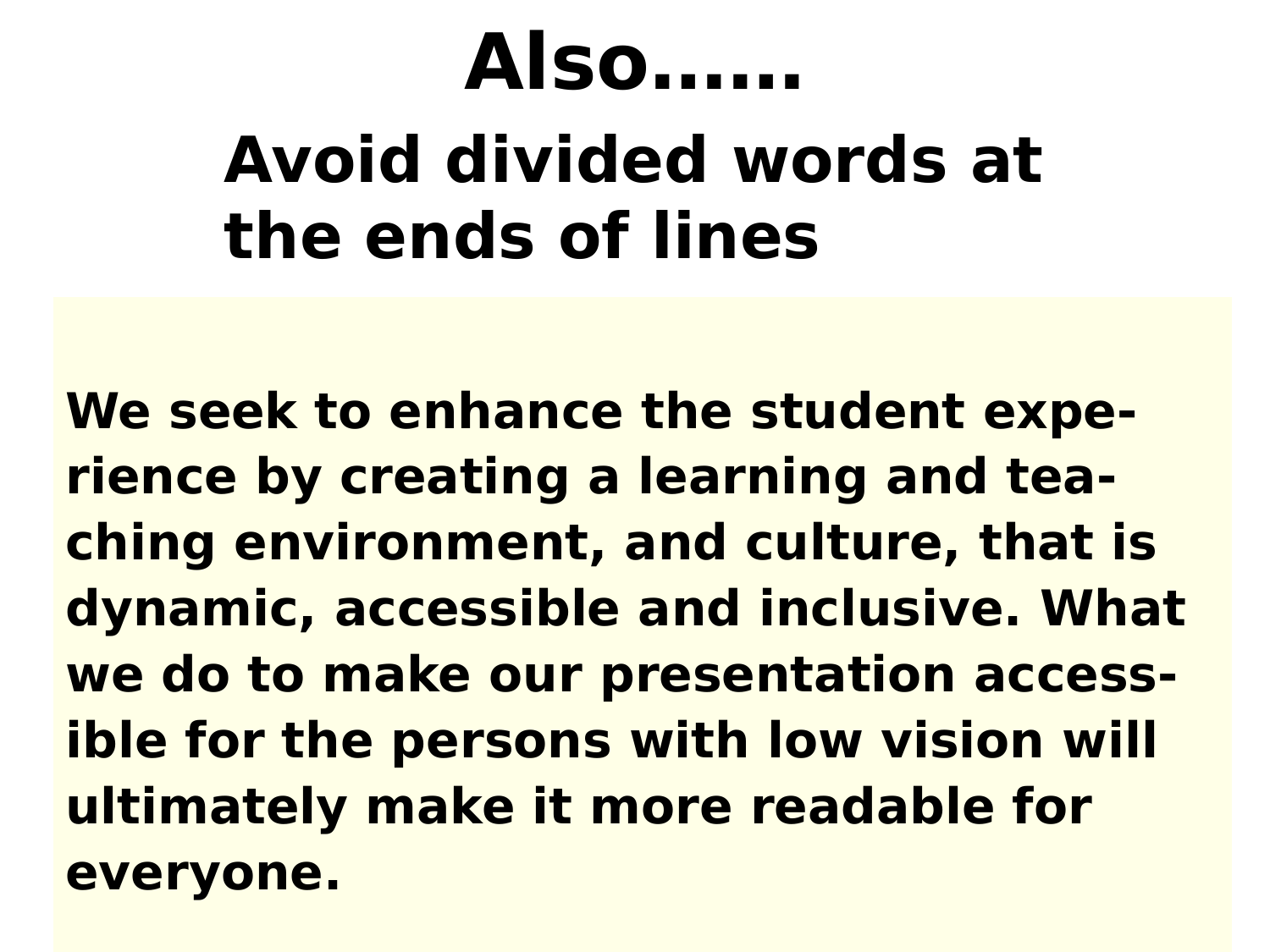

# Also……

Avoid divided words at the ends of lines

| We seek to enhance the student expe- rience by creating a learning and tea- ching environment, and culture, that is dynamic, accessible and inclusive. What we do to make our presentation access- ible for the persons with low vision will ultimately make it more readable for everyone. |
| --- |
35